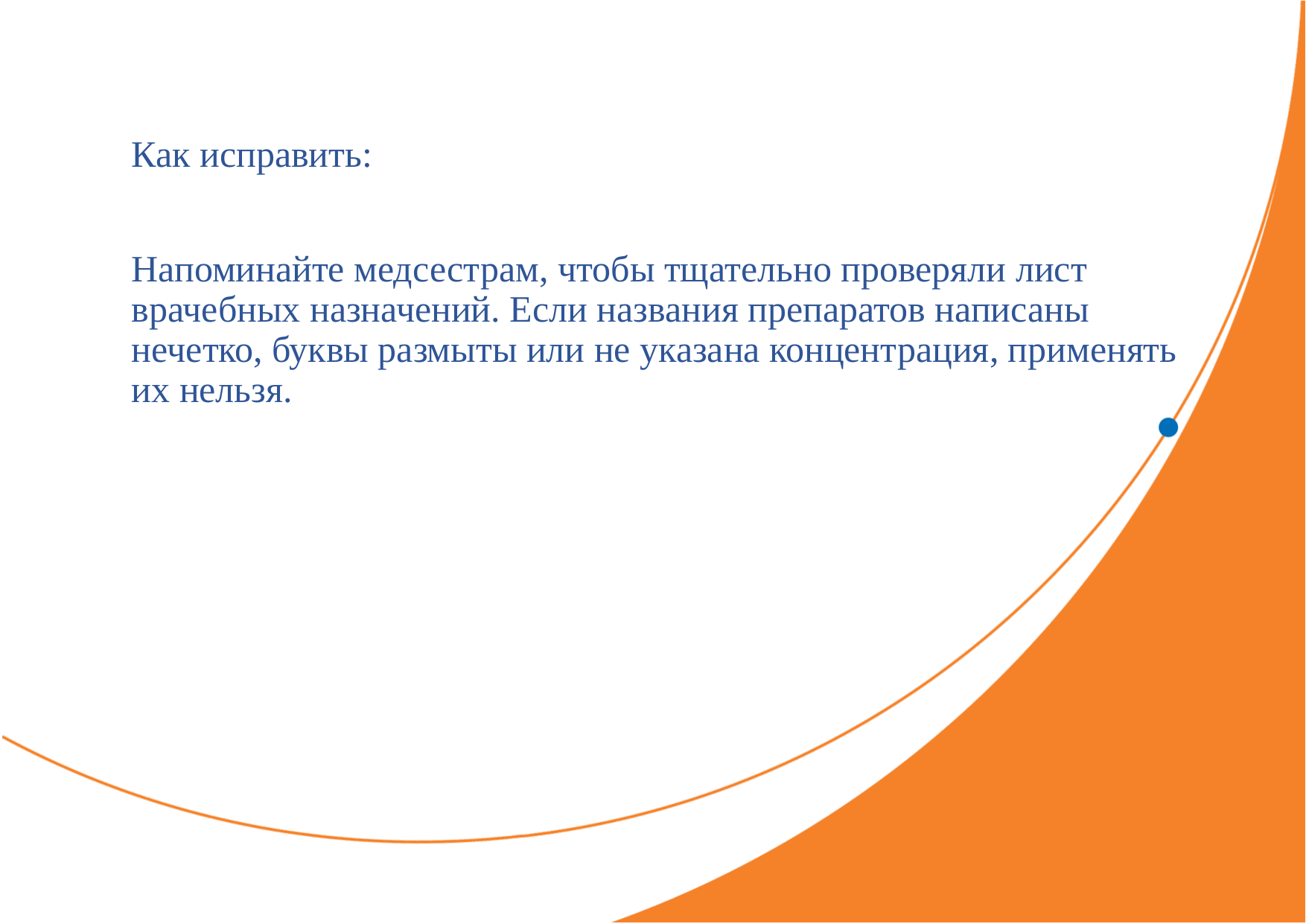

Как исправить:

	Напоминайте медсестрам, чтобы тща­тельно проверяли лист врачебных назначений. Если на­звания препаратов написаны нечетко, буквы размыты или не указана концентрация, применять их нельзя.